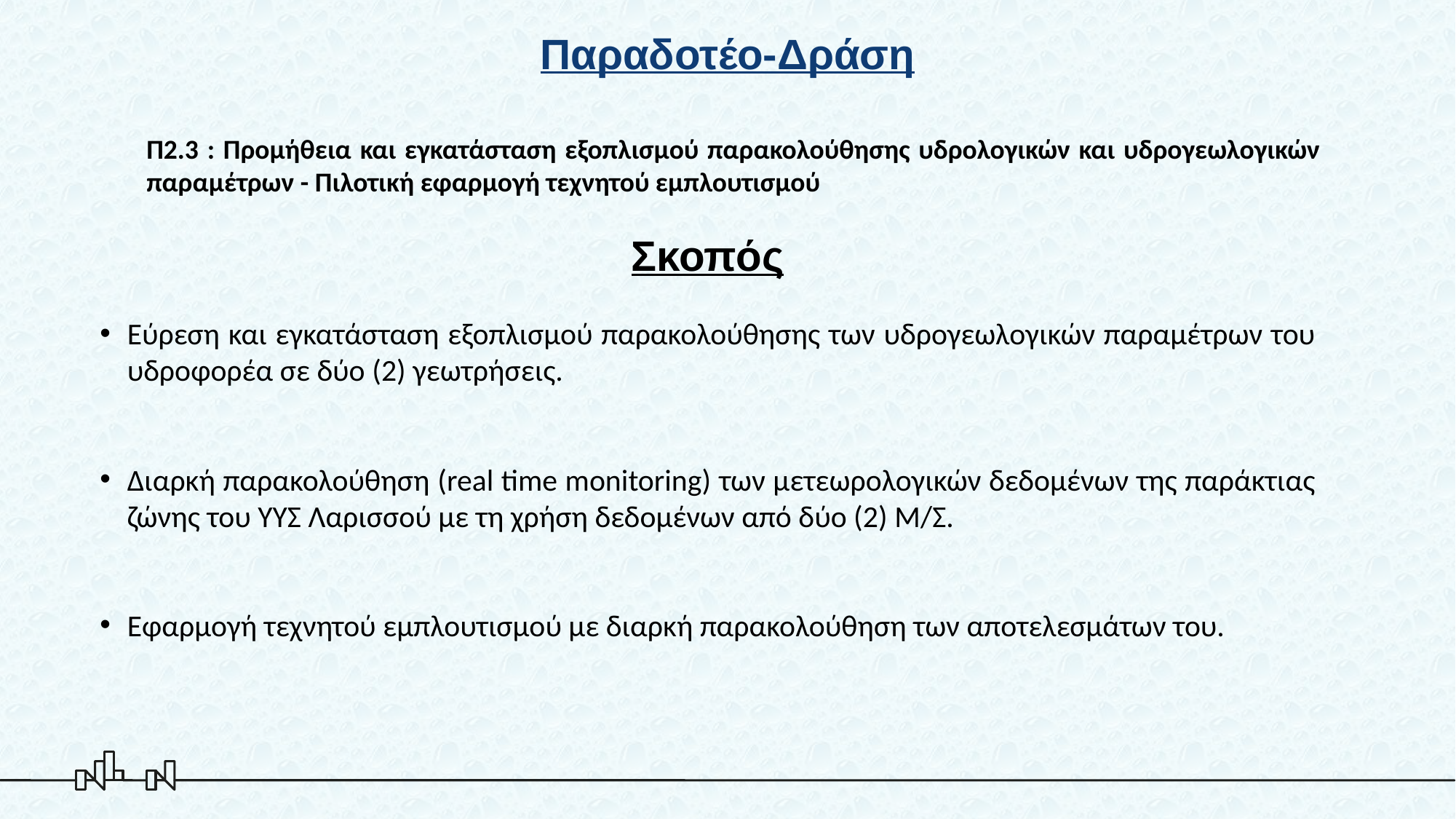

Παραδοτέο-Δράση
Π2.3 : Προμήθεια και εγκατάσταση εξοπλισμού παρακολούθησης υδρολογικών και υδρογεωλογικών παραμέτρων - Πιλοτική εφαρμογή τεχνητού εμπλουτισμού
Σκοπός
Εύρεση και εγκατάσταση εξοπλισμού παρακολούθησης των υδρογεωλογικών παραμέτρων του υδροφoρέα σε δύο (2) γεωτρήσεις.

Διαρκή παρακολούθηση (real time monitoring) των μετεωρολογικών δεδομένων της παράκτιας ζώνης του ΥΥΣ Λαρισσού με τη χρήση δεδομένων από δύο (2) Μ/Σ.

Εφαρμογή τεχνητού εμπλουτισμού με διαρκή παρακολούθηση των αποτελεσμάτων του.